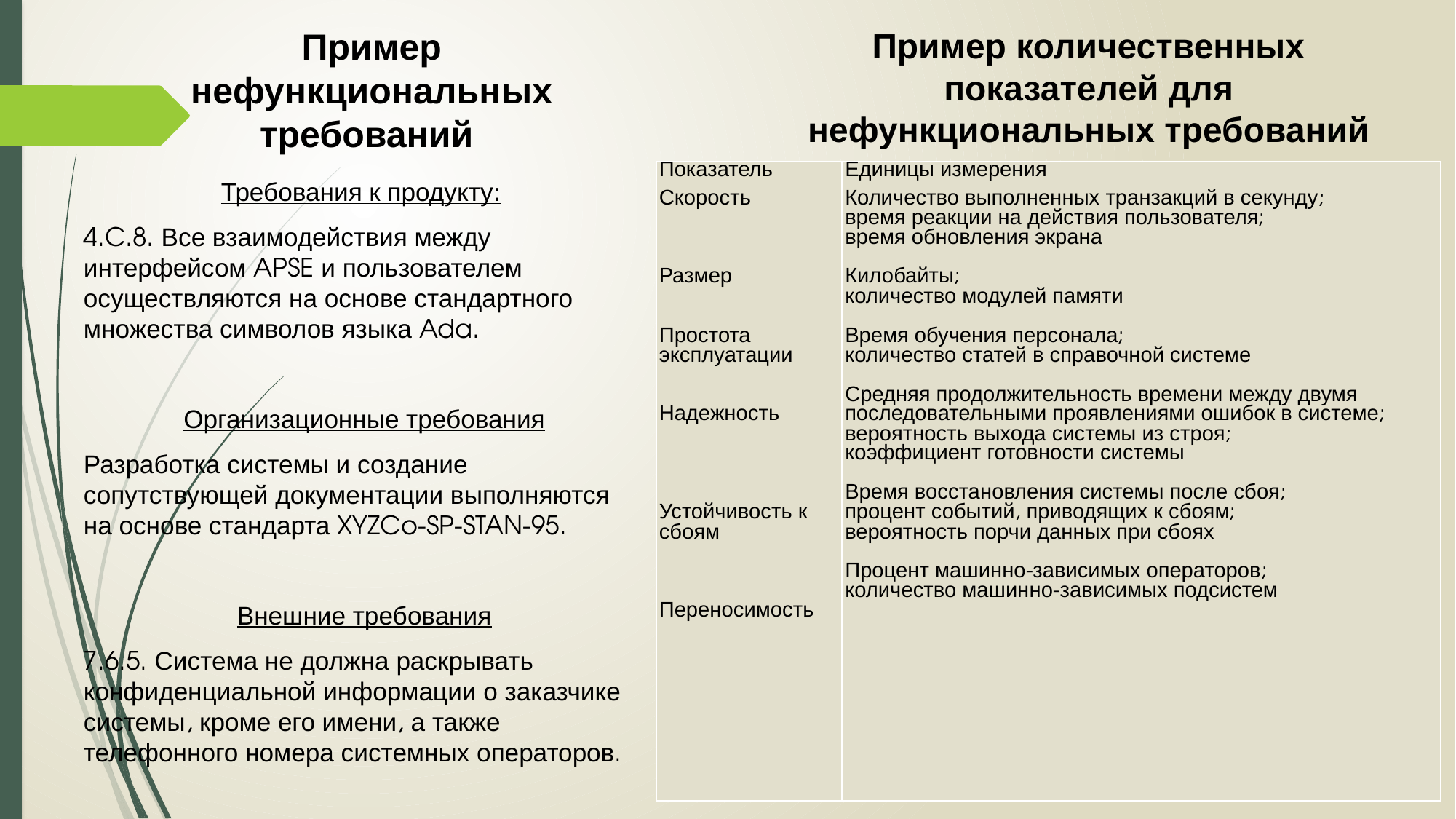

Пример нефункциональных требований
# Пример количественных показателей для нефункциональных требований
| Показатель | Единицы измерения |
| --- | --- |
| Скорость       Размер     Простота эксплуатации     Надежность         Устойчивость к сбоям       Переносимость | Количество выполненных транзакций в секунду; время реакции на действия пользователя; время обновления экрана   Килобайты; количество модулей памяти   Время обучения персонала; количество статей в справочной системе   Средняя продолжительность времени между двумя последовательными проявлениями ошибок в системе; вероятность выхода системы из строя; коэффициент готовности системы   Время восстановления системы после сбоя; процент событий, приводящих к сбоям; вероятность порчи данных при сбоях   Процент машинно-зависимых операторов; количество машинно-зависимых подсистем |
Требования к продукту:
4.C.8. Все взаимодействия между интерфейсом APSE и пользователем осуществляются на основе стандартного множества символов языка Ada.

Организационные требования
Разработка системы и создание сопутствующей документации выполняются на основе стандарта XYZCo-SP-STAN-95.

Внешние требования
7.6.5. Система не должна раскрывать конфиденциальной информации о заказчике системы, кроме его имени, а также телефонного номера системных операторов.